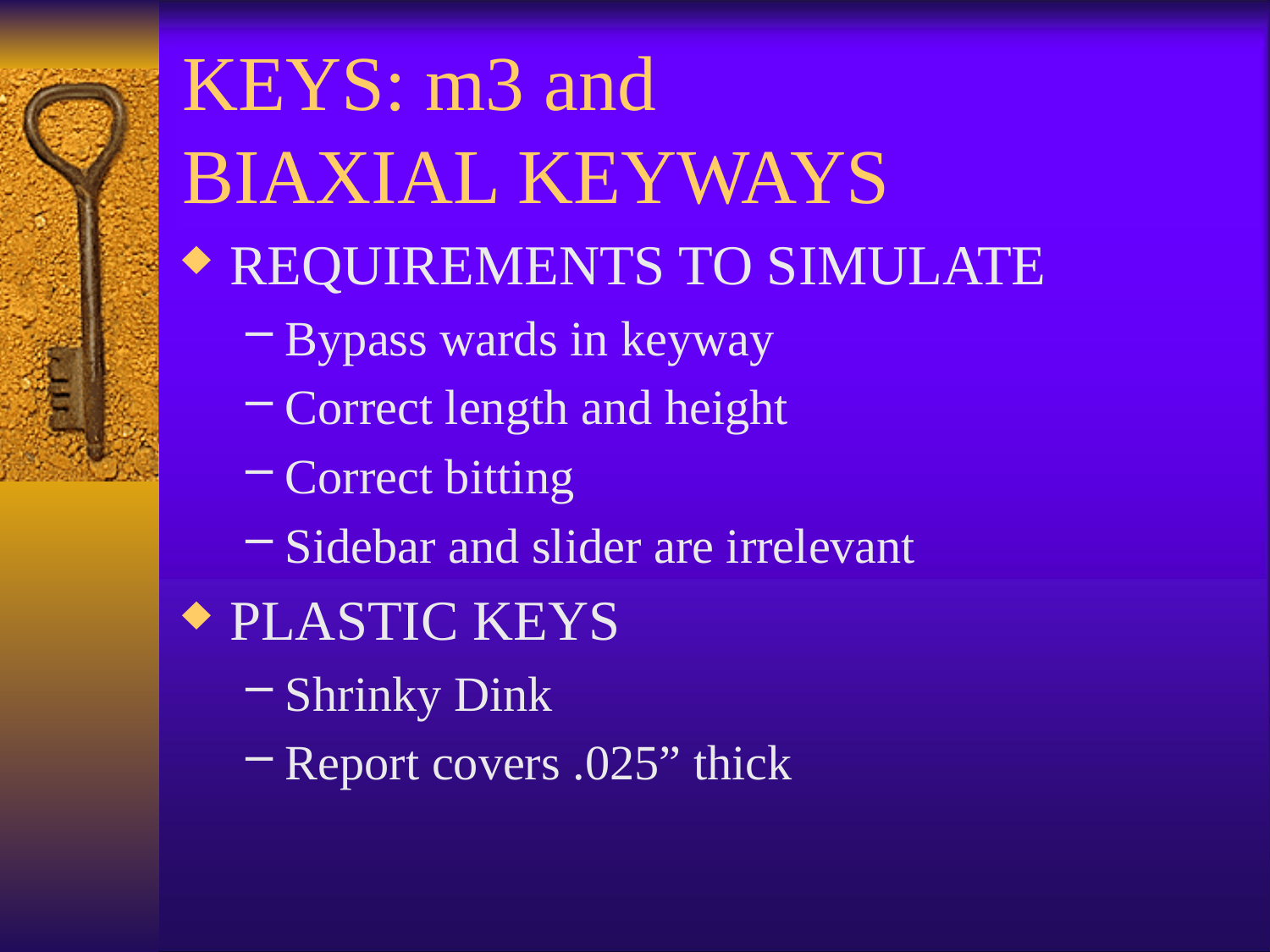

# KEYS: m3 and BIAXIAL KEYWAYS
REQUIREMENTS TO SIMULATE
Bypass wards in keyway
Correct length and height
Correct bitting
Sidebar and slider are irrelevant
PLASTIC KEYS
Shrinky Dink
Report covers .025” thick